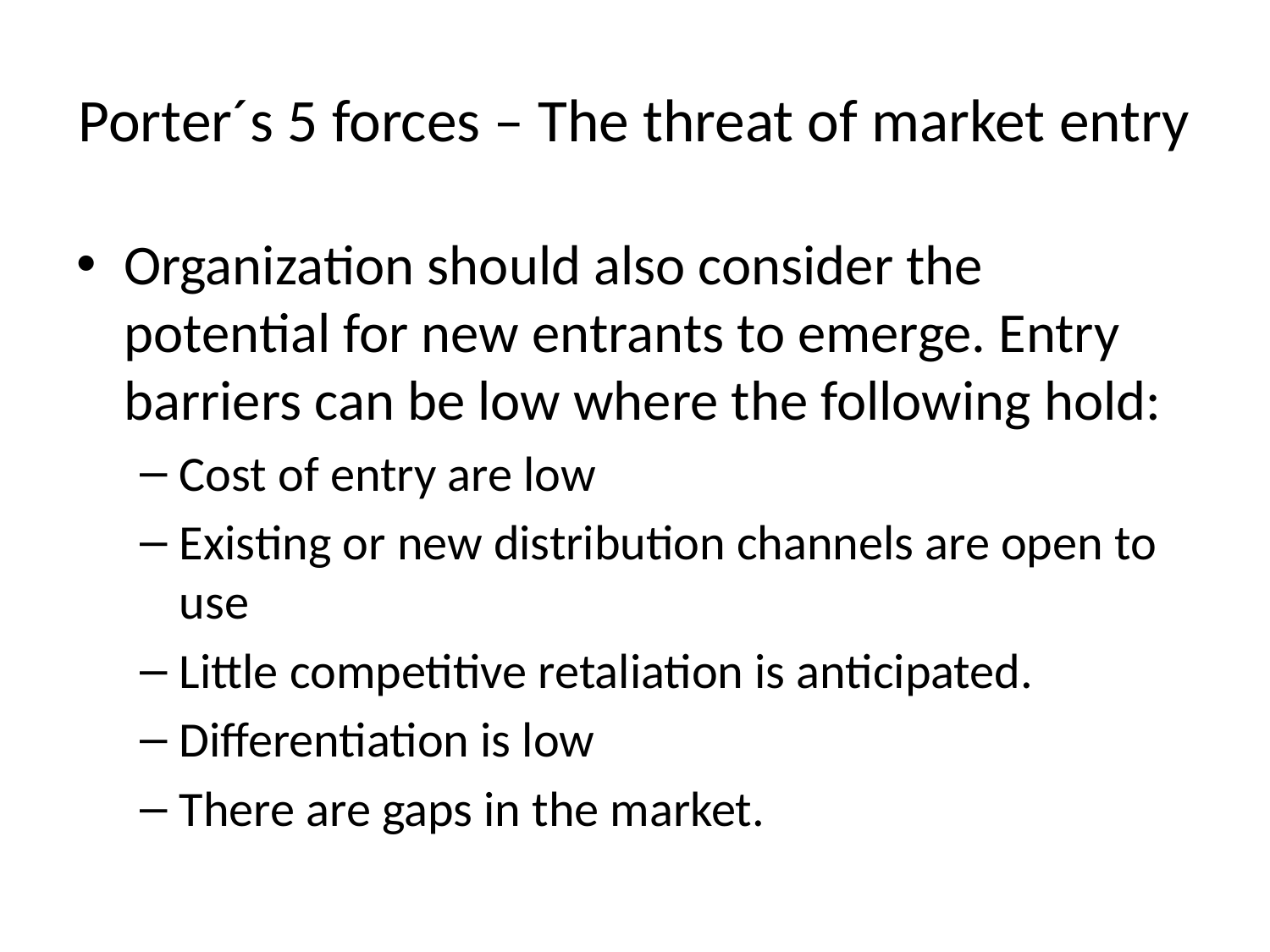

# Porter´s 5 forces – The threat of market entry
Organization should also consider the potential for new entrants to emerge. Entry barriers can be low where the following hold:
Cost of entry are low
Existing or new distribution channels are open to use
Little competitive retaliation is anticipated.
Differentiation is low
There are gaps in the market.